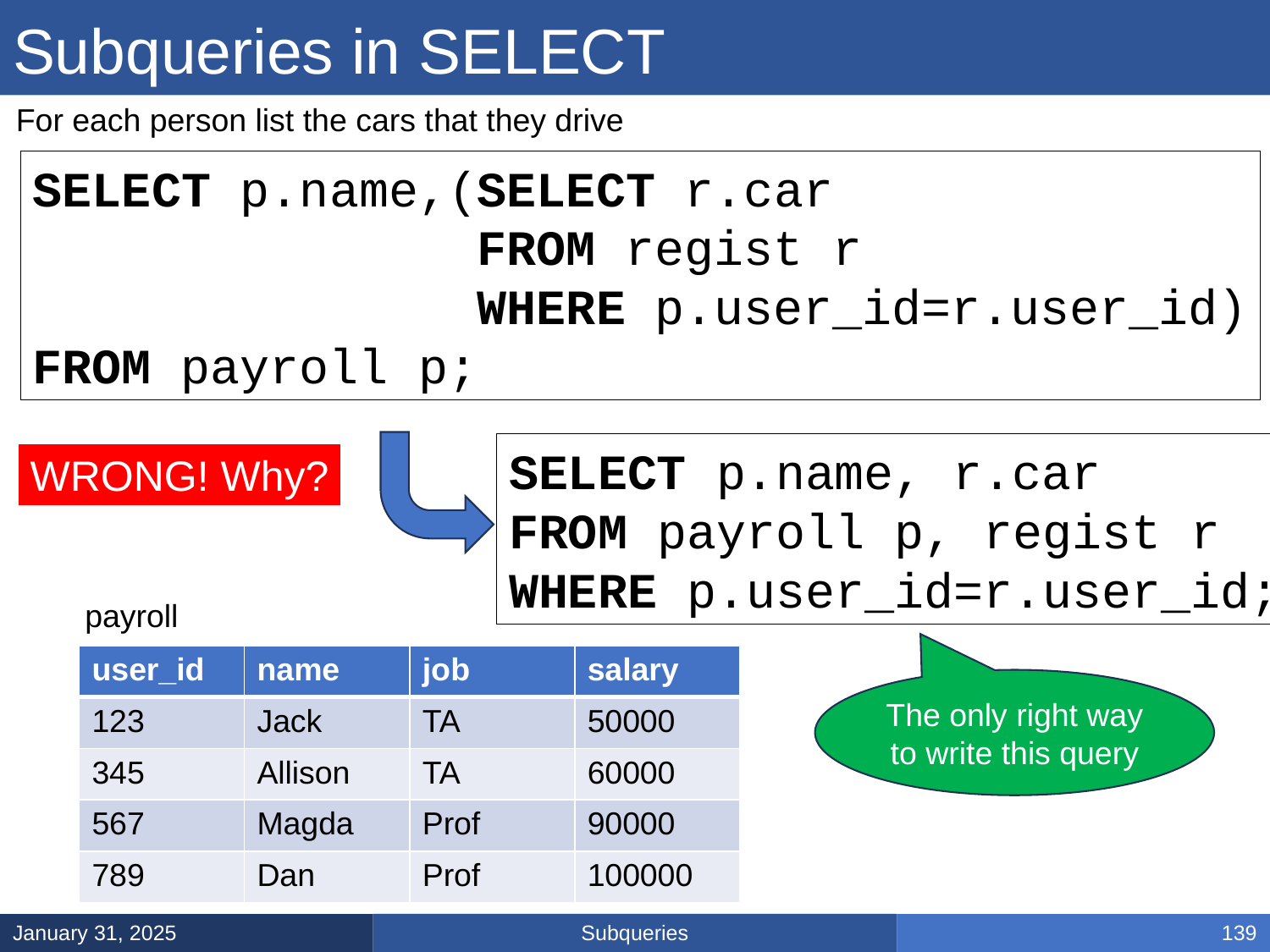

# Subqueries in SELECT
For each person list the cars that they drive
SELECT p.name,(SELECT r.car
               FROM regist r
               WHERE p.user_id=r.user_id)
FROM payroll p;

SELECT p.name, r.car
FROM payroll p, regist r
WHERE p.user_id=r.user_id;
WRONG! Why?
payroll
| user\_id | name | job | salary |
| --- | --- | --- | --- |
| 123 | Jack | TA | 50000 |
| 345 | Allison | TA | 60000 |
| 567 | Magda | Prof | 90000 |
| 789 | Dan | Prof | 100000 |
The only right way
to write this query
Subqueries
January 31, 2025
139